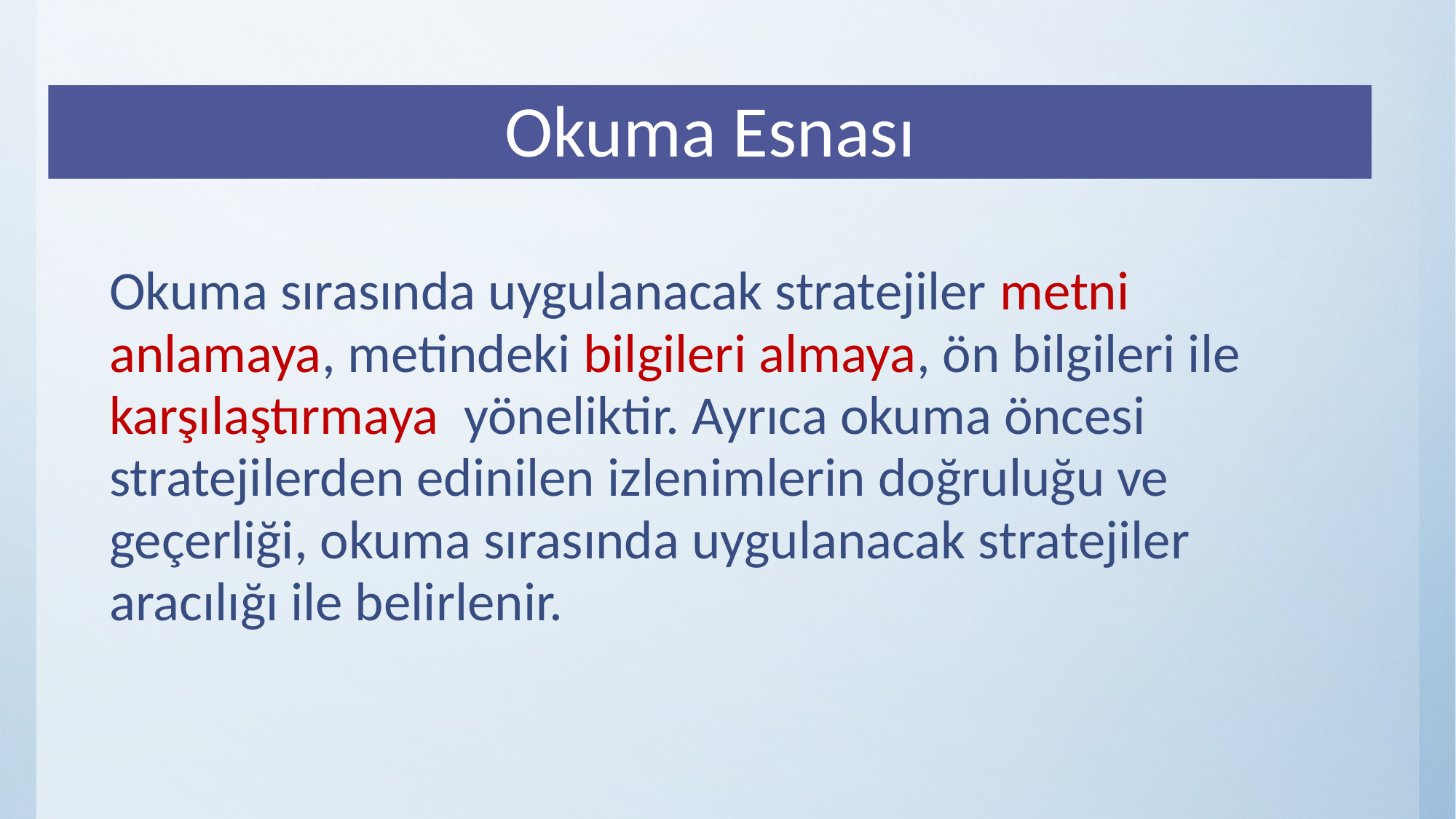

Okuma Esnası
Okuma sırasında uygulanacak stratejiler metni anlamaya, metindeki bilgileri almaya, ön bilgileri ile karşılaştırmaya  yöneliktir. Ayrıca okuma öncesi stratejilerden edinilen izlenimlerin doğruluğu ve geçerliği, okuma sırasında uygulanacak stratejiler aracılığı ile belirlenir.